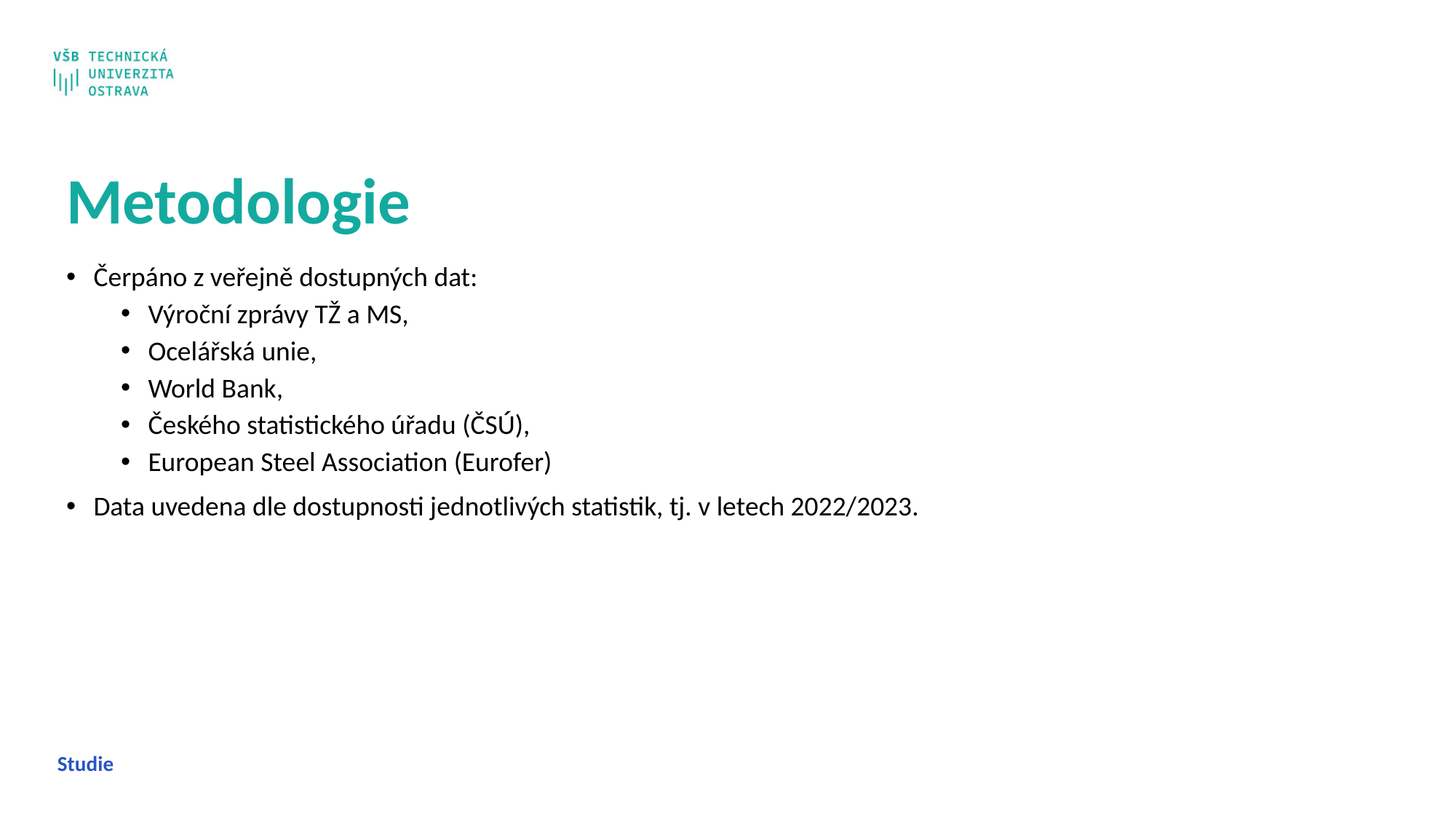

Metodologie
Čerpáno z veřejně dostupných dat:
Výroční zprávy TŽ a MS,
Ocelářská unie,
World Bank,
Českého statistického úřadu (ČSÚ),
European Steel Association (Eurofer)
Data uvedena dle dostupnosti jednotlivých statistik, tj. v letech 2022/2023.
Studie